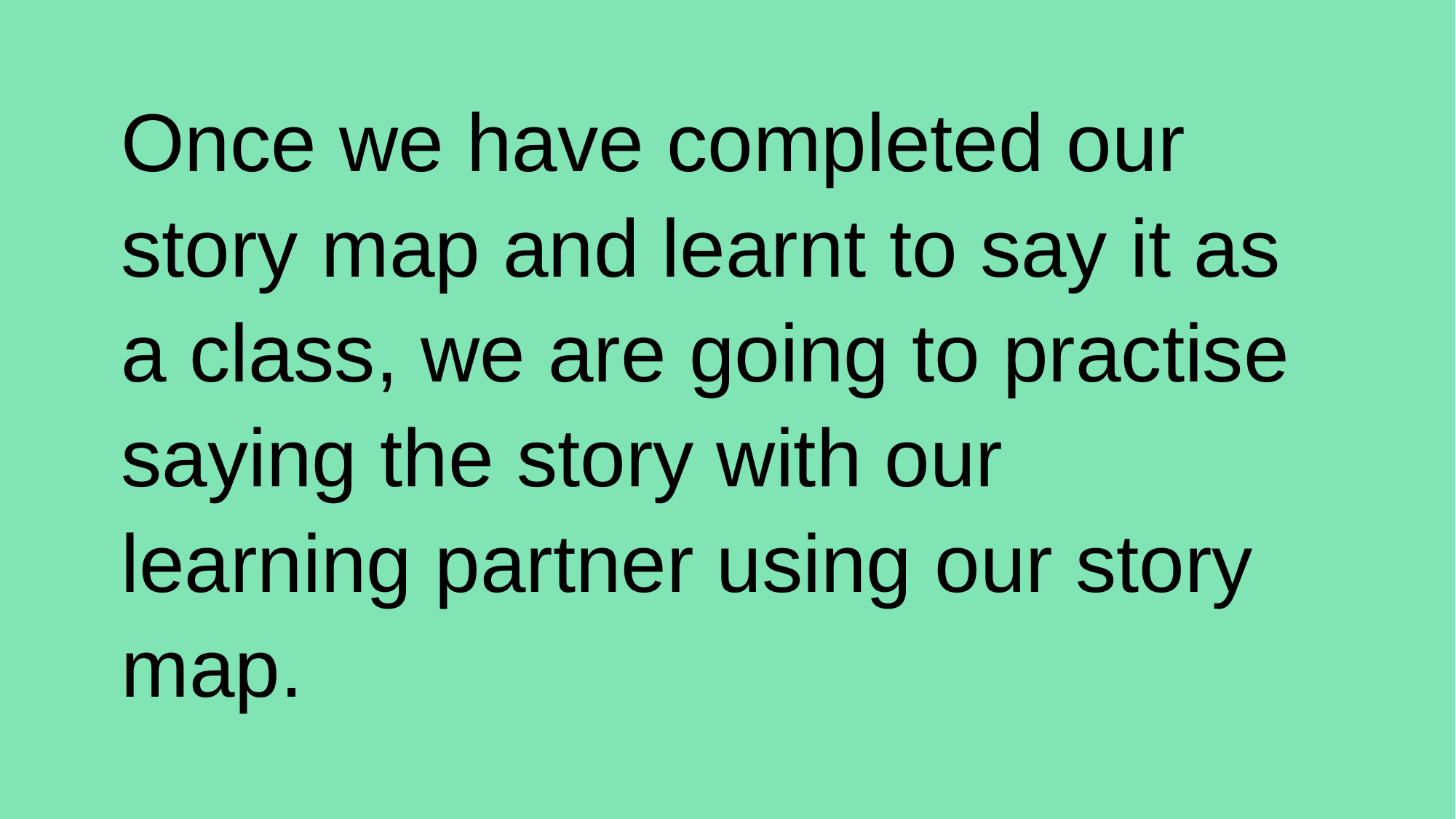

Once we have completed our story map and learnt to say it as a class, we are going to practise saying the story with our learning partner using our story map.